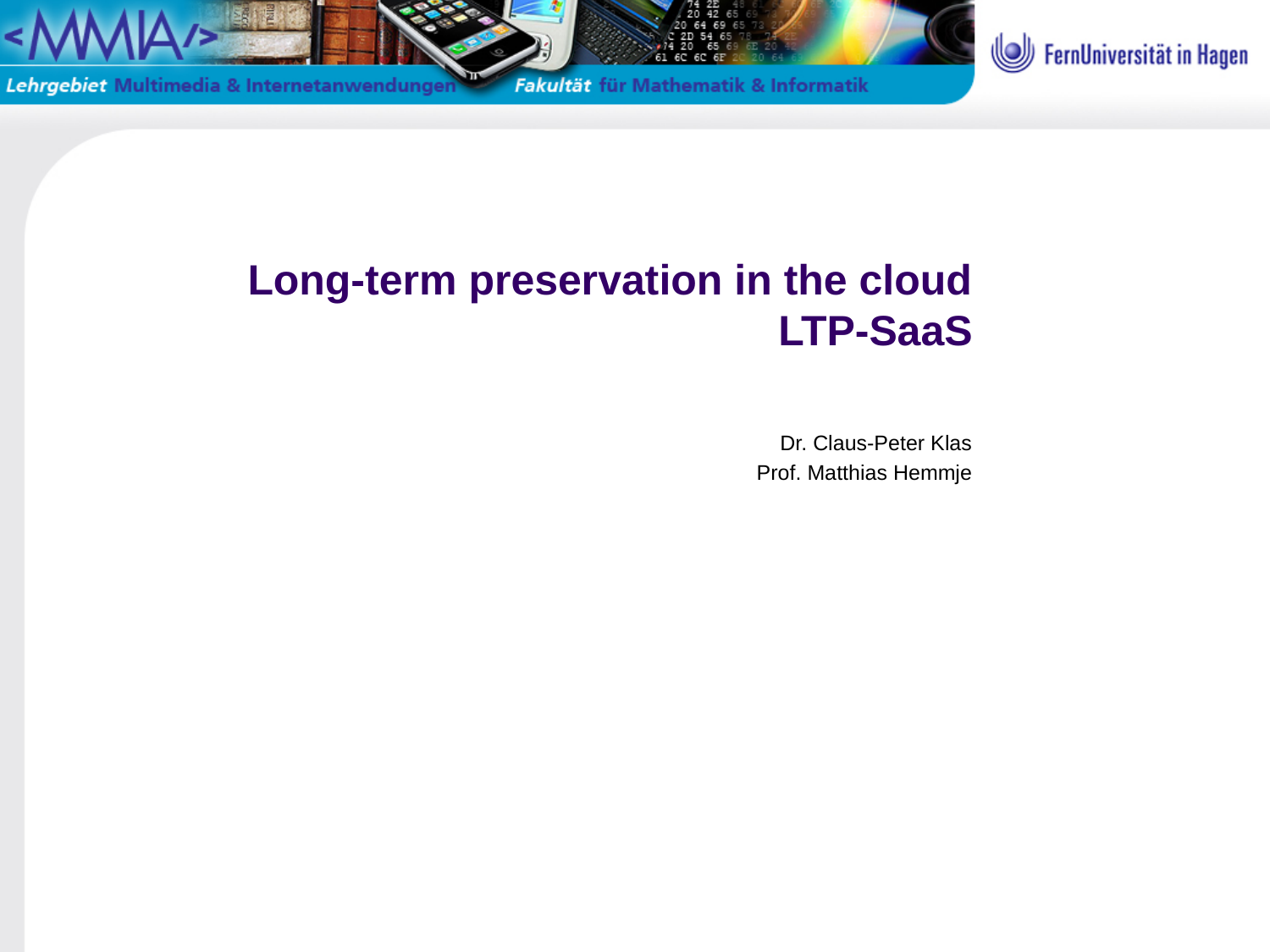

# Long-term preservation in the cloud LTP-SaaS
Dr. Claus-Peter Klas
Prof. Matthias Hemmje